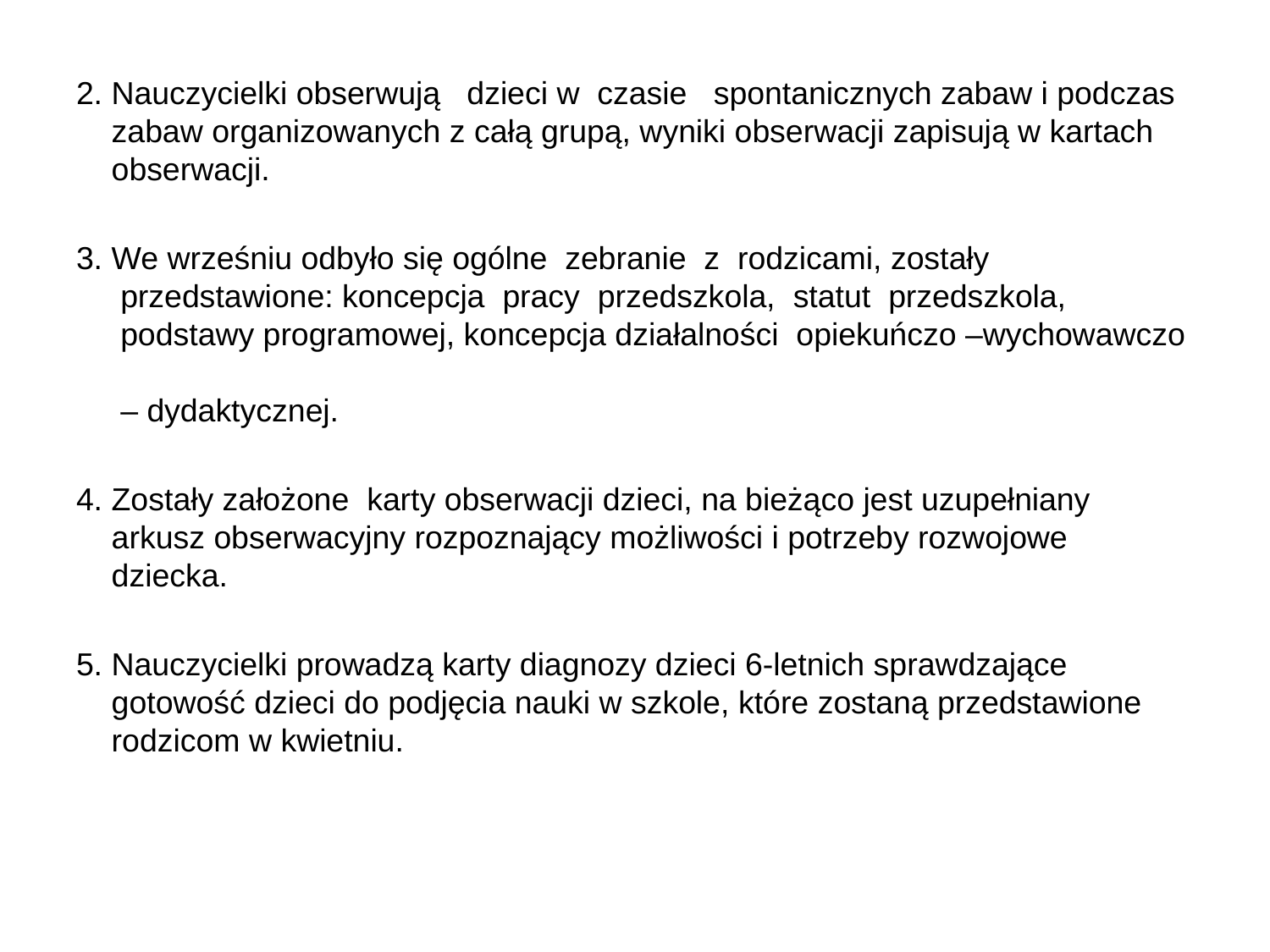

2. Nauczycielki obserwują   dzieci w  czasie   spontanicznych zabaw i podczas
    zabaw organizowanych z całą grupą, wyniki obserwacji zapisują w kartach
    obserwacji.

3. We wrześniu odbyło się ogólne  zebranie  z  rodzicami, zostały
     przedstawione: koncepcja  pracy  przedszkola,  statut  przedszkola,
     podstawy programowej, koncepcja działalności  opiekuńczo –wychowawczo
     – dydaktycznej.

4. Zostały założone  karty obserwacji dzieci, na bieżąco jest uzupełniany
    arkusz obserwacyjny rozpoznający możliwości i potrzeby rozwojowe
    dziecka.

5. Nauczycielki prowadzą karty diagnozy dzieci 6-letnich sprawdzające
    gotowość dzieci do podjęcia nauki w szkole, które zostaną przedstawione
    rodzicom w kwietniu.